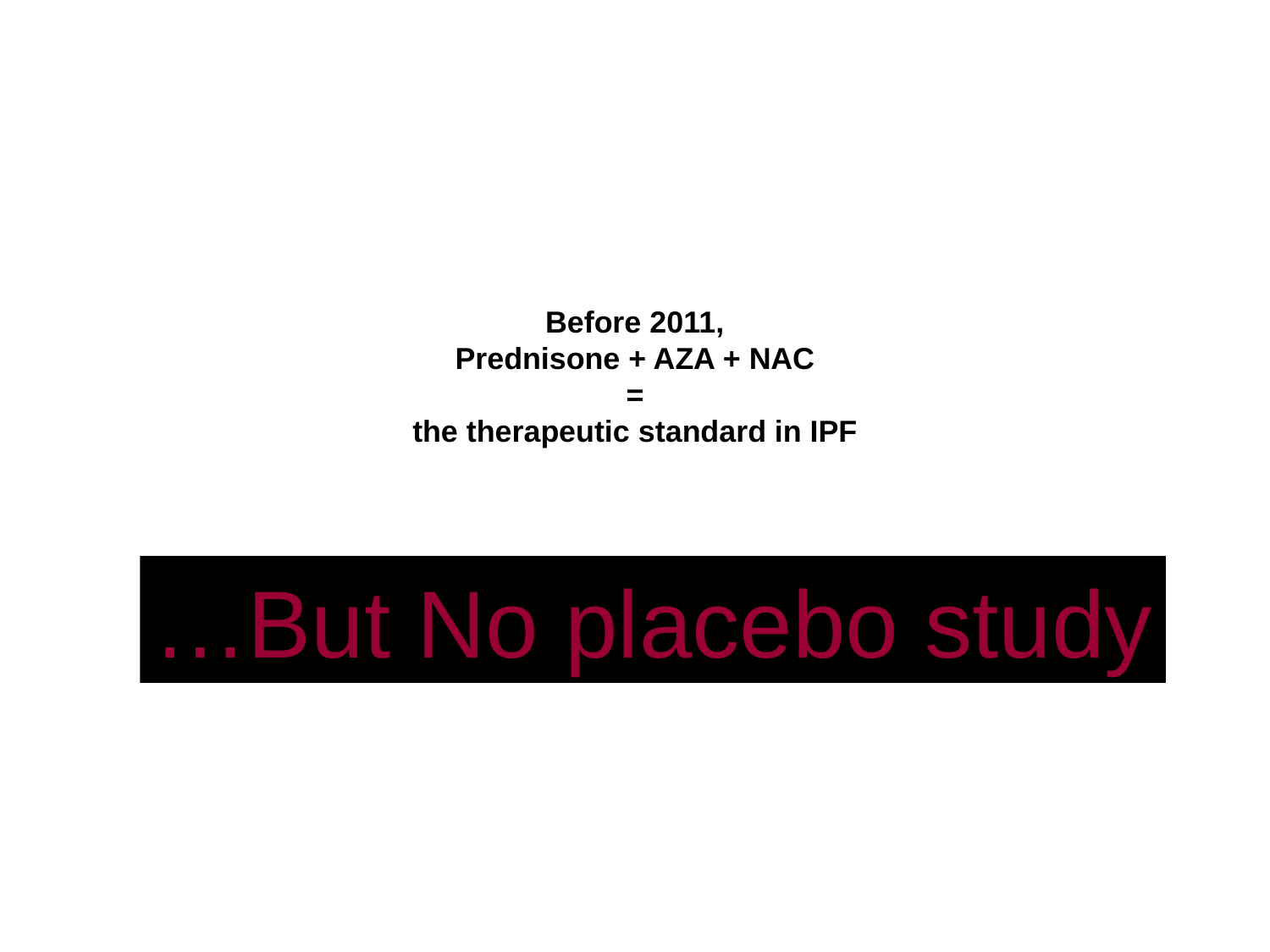

# Before 2011, Prednisone + AZA + NAC = the therapeutic standard in IPF
…But No placebo study